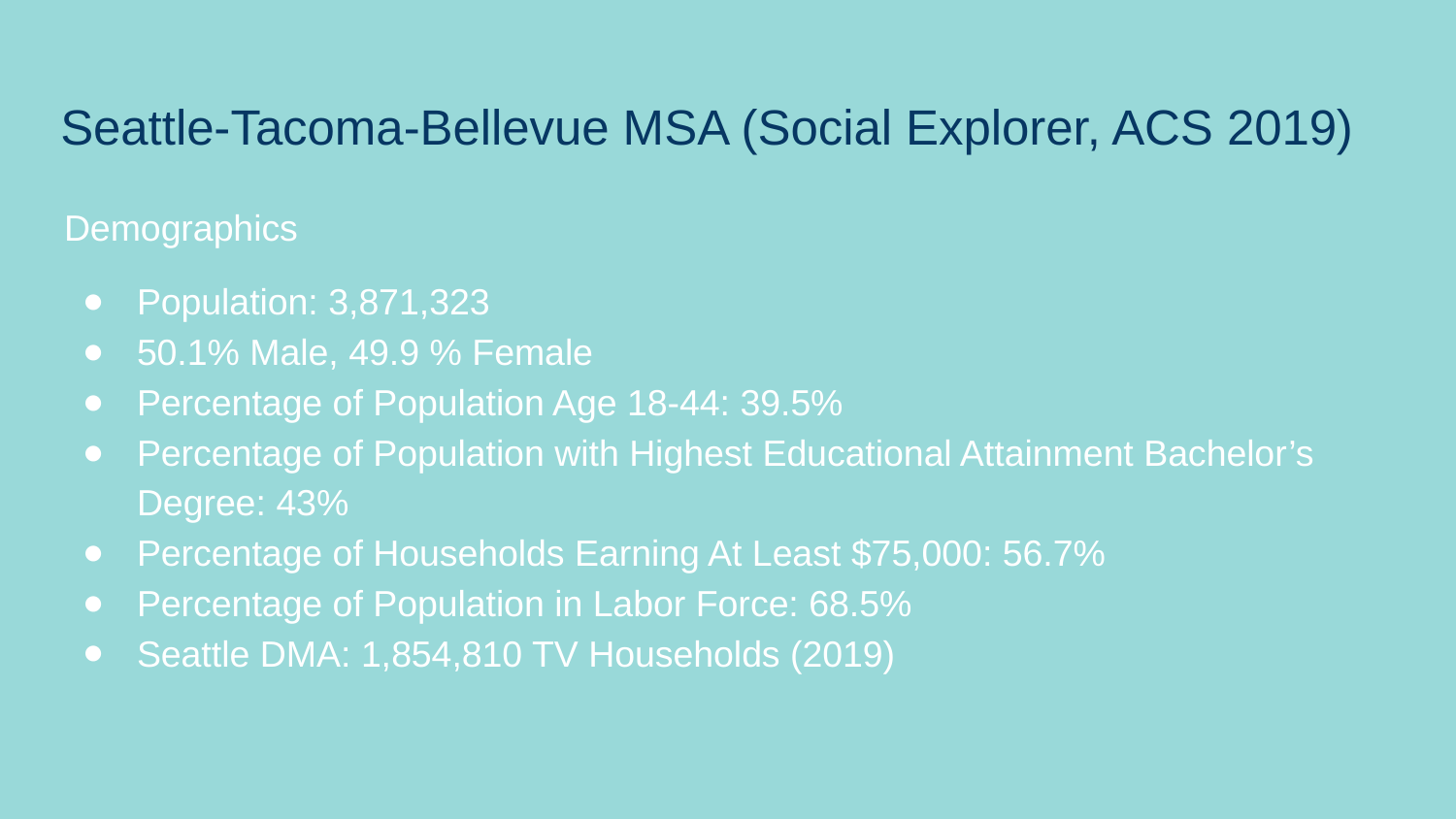

# Seattle-Tacoma-Bellevue MSA (Social Explorer, ACS 2019)
Demographics
Population: 3,871,323
50.1% Male, 49.9 % Female
Percentage of Population Age 18-44: 39.5%
Percentage of Population with Highest Educational Attainment Bachelor’s Degree: 43%
Percentage of Households Earning At Least $75,000: 56.7%
Percentage of Population in Labor Force: 68.5%
Seattle DMA: 1,854,810 TV Households (2019)